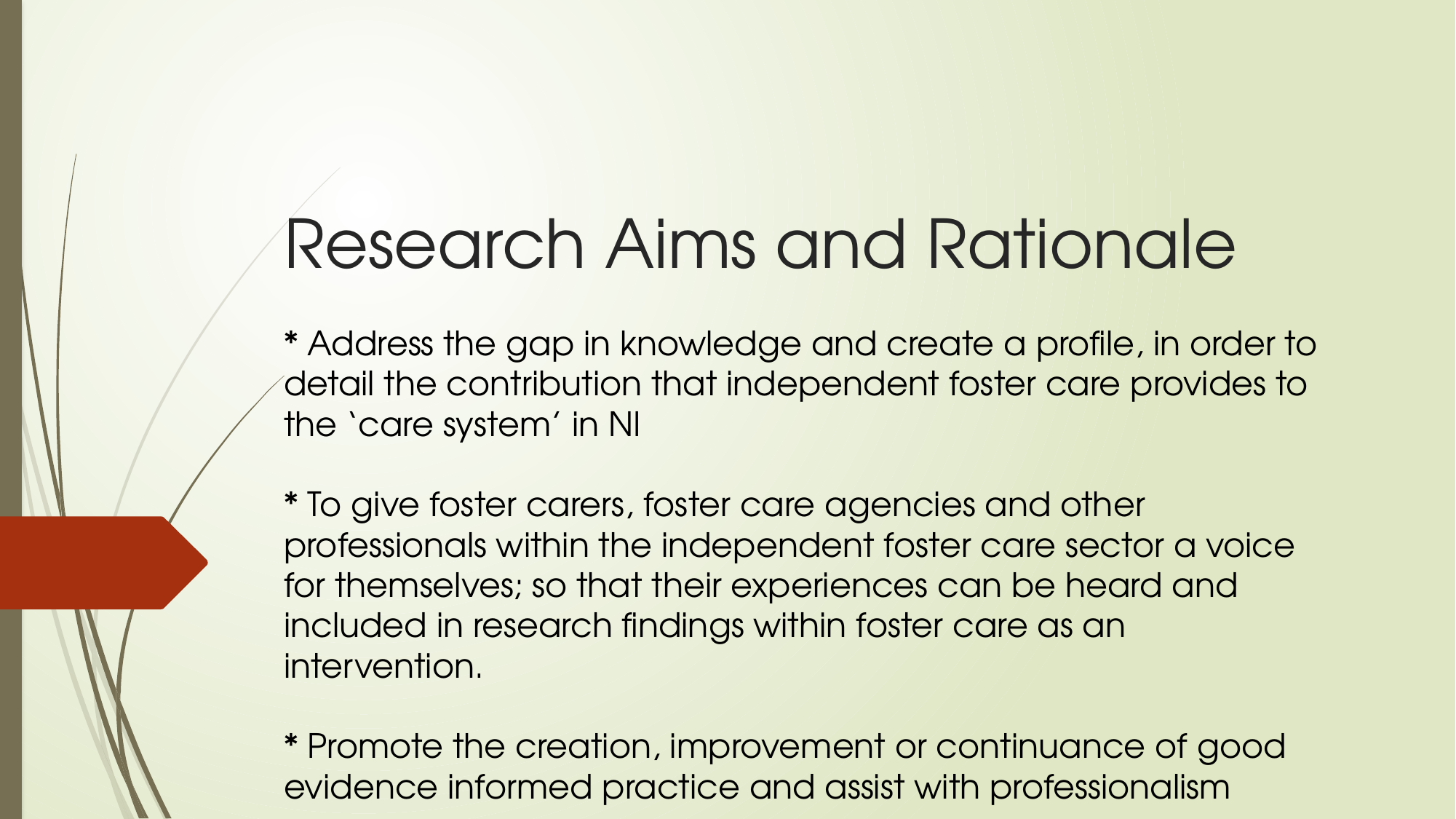

# Research Aims and Rationale * Address the gap in knowledge and create a profile, in order to detail the contribution that independent foster care provides to the ‘care system’ in NI * To give foster carers, foster care agencies and other professionals within the independent foster care sector a voice for themselves; so that their experiences can be heard and included in research findings within foster care as an intervention.  * Promote the creation, improvement or continuance of good evidence informed practice and assist with professionalism